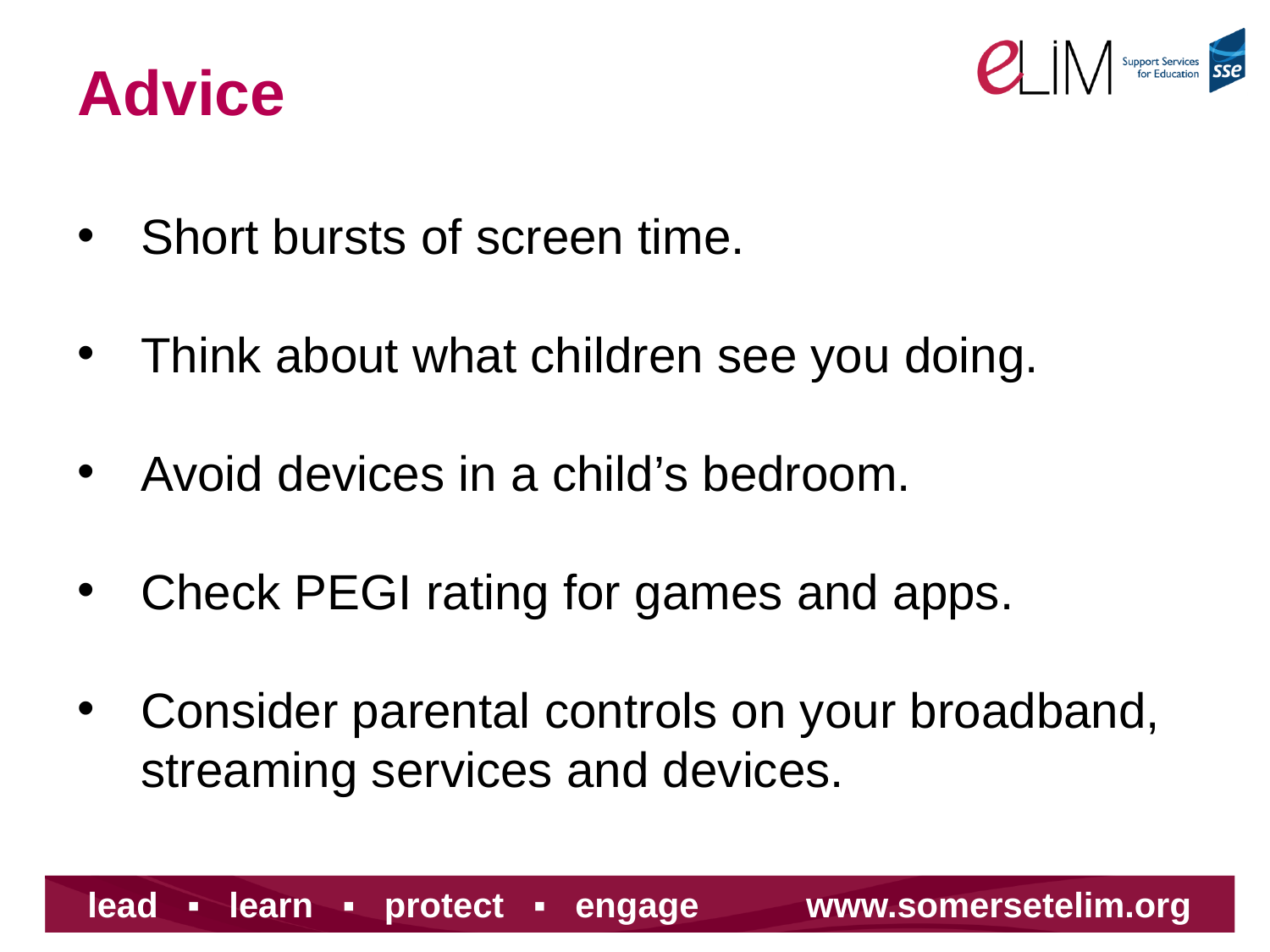

Advice

Short bursts of screen time.

Think about what children see you doing.

Avoid devices in a child’s bedroom.

Check PEGI rating for games and apps.

Consider parental controls on your broadband, streaming services and devices.